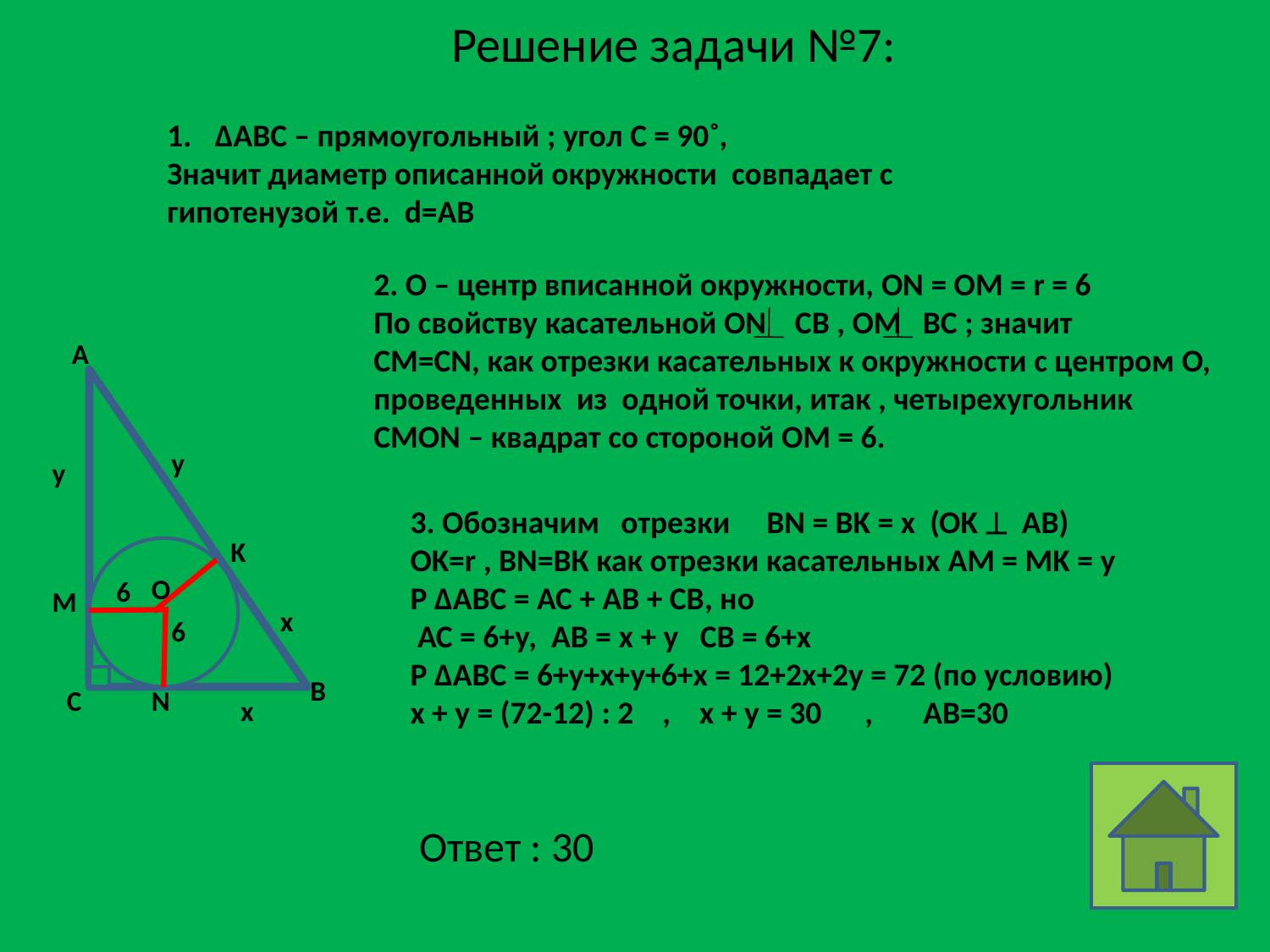

Решение задачи №7:
∆АВС – прямоугольный ; угол C = 90˚,
Значит диаметр описанной окружности  совпадает с
гипотенузой т.е.  d=AB
2. О – центр вписанной окружности, ON = ОМ = r = 6
По свойству касательной ON    CВ , ОМ   ВС ; значит
СМ=СN, как отрезки касательных к окружности с центром О,
проведенных  из  одной точки, итак , четырехугольник
CMON – квадрат со стороной ОМ = 6.
A

y
y
K

О
6
M
x
6

B
C
N
x
3. Обозначим   отрезки     BN = BK = x  (OK ⊥  AB)
OK=r , ВN=ВК как отрезки касательных AM = MK = y
P ∆АВС = AC + AB + CB, но
 АС = 6+у,  АВ = x + у   СВ = 6+х
P ∆АВС = 6+у+х+у+6+х = 12+2х+2у = 72 (по условию)
х + у = (72-12) : 2    ,    х + у = 30      ,       АВ=30

Ответ : 30